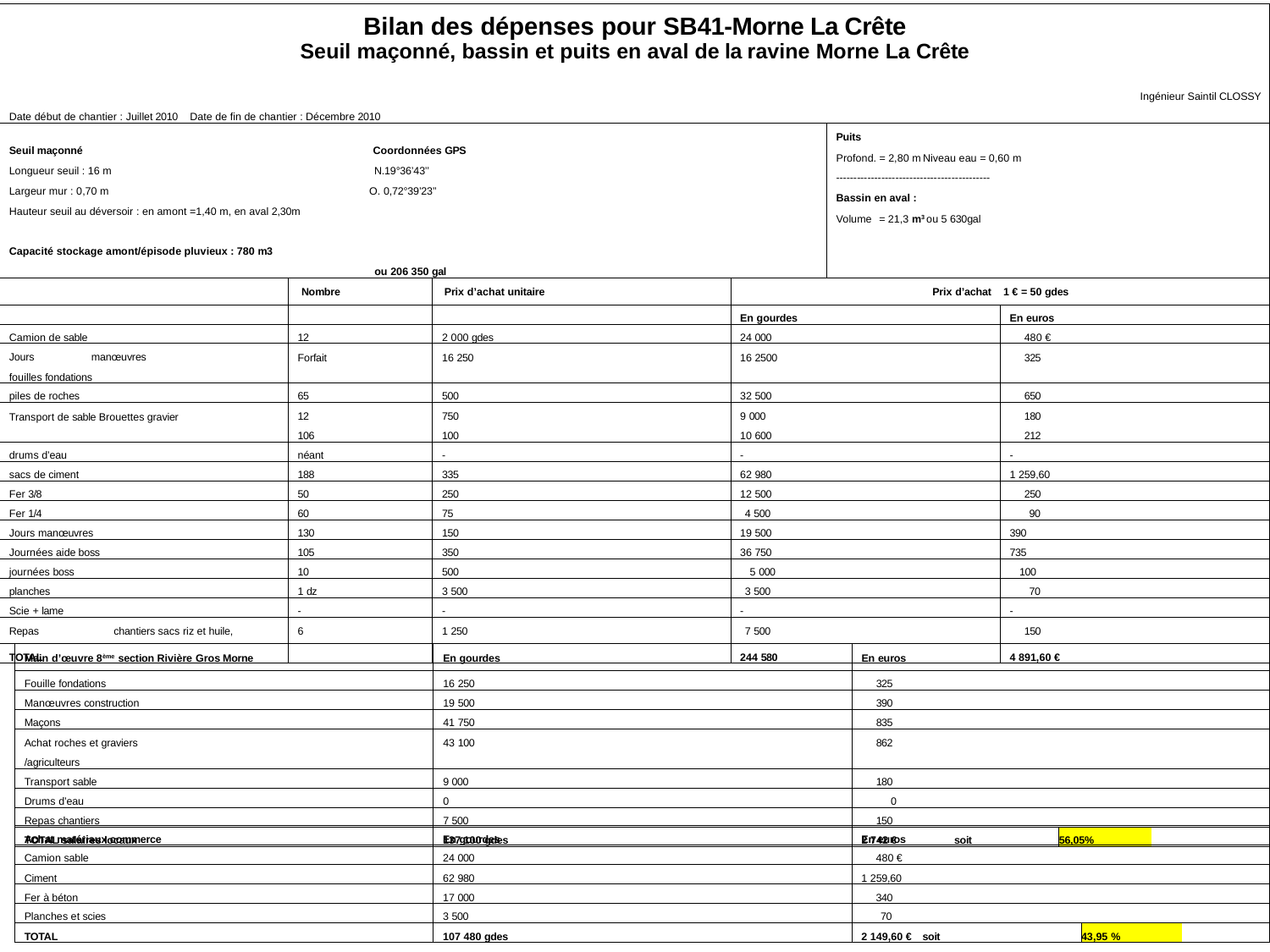

| Bilan des dépenses pour SB41-Morne La Crête Seuil maçonné, bassin et puits en aval de la ravine Morne La Crête Ingénieur Saintil CLOSSY Date début de chantier : Juillet 2010 Date de fin de chantier : Décembre 2010 |  |  |  |  |  |
| --- | --- | --- | --- | --- | --- |
| Seuil maçonné Coordonnées GPS Longueur seuil : 16 m N.19°36’43’’ Largeur mur : 0,70 m O. 0,72°39’23’’ Hauteur seuil au déversoir : en amont =1,40 m, en aval 2,30m Capacité stockage amont/épisode pluvieux : 780 m3 ou 206 350 gal |  |  |  | Puits Profond. = 2,80 m Niveau eau = 0,60 m -------------------------------------------- Bassin en aval : Volume = 21,3 m3 ou 5 630gal |  |
|  | Nombre | Prix d’achat unitaire | Prix d’achat 1 € = 50 gdes |  |  |
|  |  |  | En gourdes |  | En euros |
| Camion de sable | 12 | 2 000 gdes | 24 000 |  | 480 € |
| Jours manœuvres fouilles fondations | Forfait | 16 250 | 16 2500 |  | 325 |
| piles de roches | 65 | 500 | 32 500 |  | 650 |
| Transport de sable Brouettes gravier | 12 106 | 750 100 | 9 000 10 600 |  | 180 212 |
| drums d’eau | néant | - | - |  | - |
| sacs de ciment | 188 | 335 | 62 980 |  | 1 259,60 |
| Fer 3/8 | 50 | 250 | 12 500 |  | 250 |
| Fer 1/4 | 60 | 75 | 4 500 |  | 90 |
| Jours manœuvres | 130 | 150 | 19 500 |  | 390 |
| Journées aide boss | 105 | 350 | 36 750 |  | 735 |
| journées boss | 10 | 500 | 5 000 |  | 100 |
| planches | 1 dz | 3 500 | 3 500 |  | 70 |
| Scie + lame | - | - | - |  | - |
| Repas chantiers sacs riz et huile, | 6 | 1 250 | 7 500 |  | 150 |
| TOTAL |  |  | 244 580 |  | 4 891,60 € |
| Main d’œuvre 8ème section Rivière Gros Morne | En gourdes | En euros |  |  |
| --- | --- | --- | --- | --- |
| Fouille fondations | 16 250 | 325 |  |  |
| Manœuvres construction | 19 500 | 390 |  |  |
| Maçons | 41 750 | 835 |  |  |
| Achat roches et graviers /agriculteurs | 43 100 | 862 |  |  |
| Transport sable | 9 000 | 180 |  |  |
| Drums d’eau | 0 | 0 |  |  |
| Repas chantiers | 7 500 | 150 |  |  |
| TOTAL salaires locaux | 137 100 gdes | 2 742 € soit | 56,05% |  |
| Achat matériaux commerce | En gourdes | En euros |  |  |
| --- | --- | --- | --- | --- |
| Camion sable | 24 000 | 480 € |  |  |
| Ciment | 62 980 | 1 259,60 |  |  |
| Fer à béton | 17 000 | 340 |  |  |
| Planches et scies | 3 500 | 70 |  |  |
| TOTAL | 107 480 gdes | 2 149,60 € soit | 43,95 % |  |